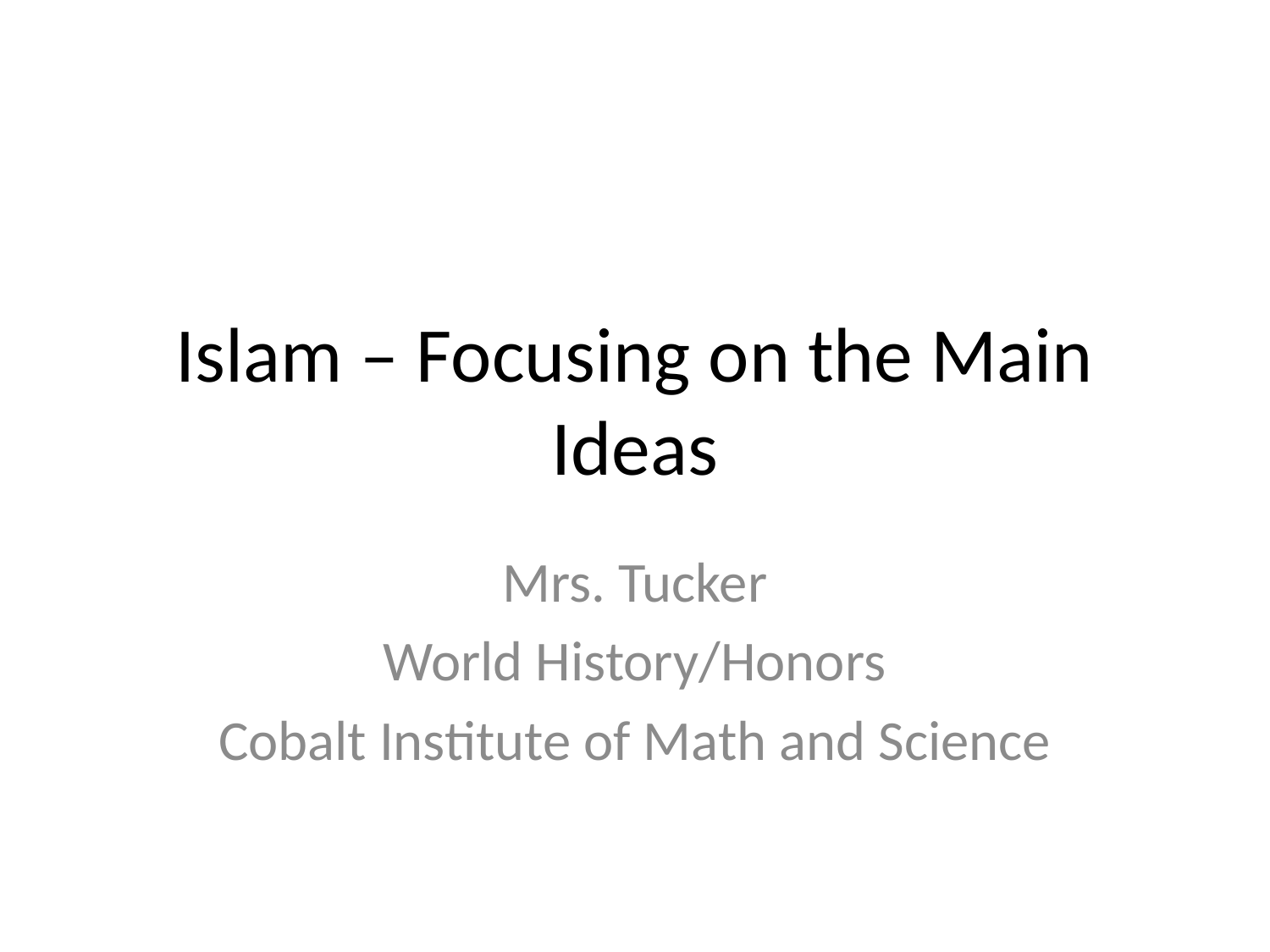

# Islam – Focusing on the Main Ideas
Mrs. Tucker
World History/Honors
Cobalt Institute of Math and Science